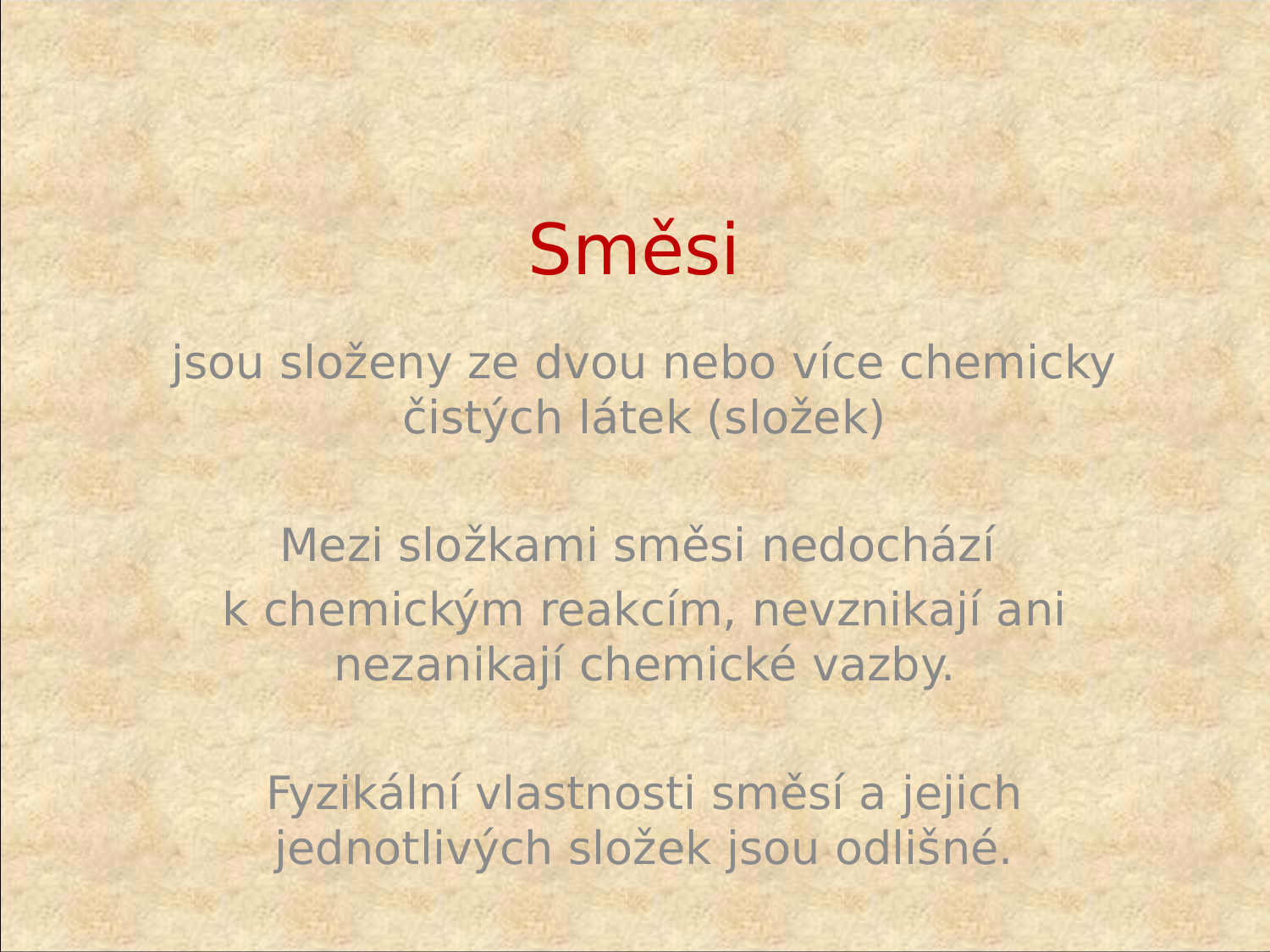

# Směsi
jsou složeny ze dvou nebo více chemicky čistých látek (složek)

Mezi složkami směsi nedochází
k chemickým reakcím, nevznikají ani nezanikají chemické vazby.

Fyzikální vlastnosti směsí a jejich jednotlivých složek jsou odlišné.